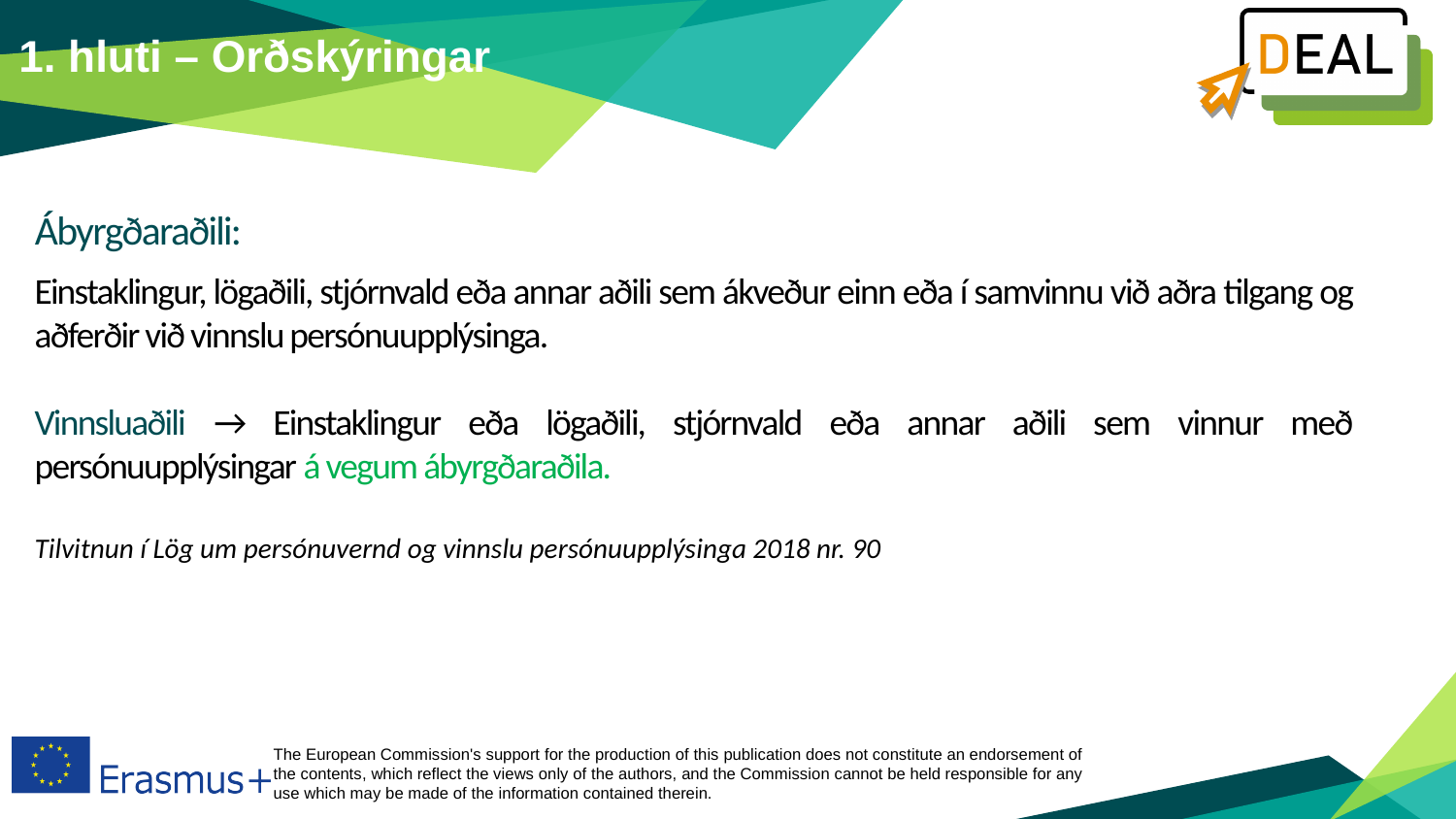

1. hluti – Orðskýringar
Ábyrgðaraðili:
Einstaklingur, lögaðili, stjórnvald eða annar aðili sem ákveður einn eða í samvinnu við aðra tilgang og aðferðir við vinnslu persónuupplýsinga.

Vinnsluaðili → Einstaklingur eða lögaðili, stjórnvald eða annar aðili sem vinnur með persónuupplýsingar á vegum ábyrgðaraðila.

Tilvitnun í Lög um persónuvernd og vinnslu persónuupplýsinga 2018 nr. 90